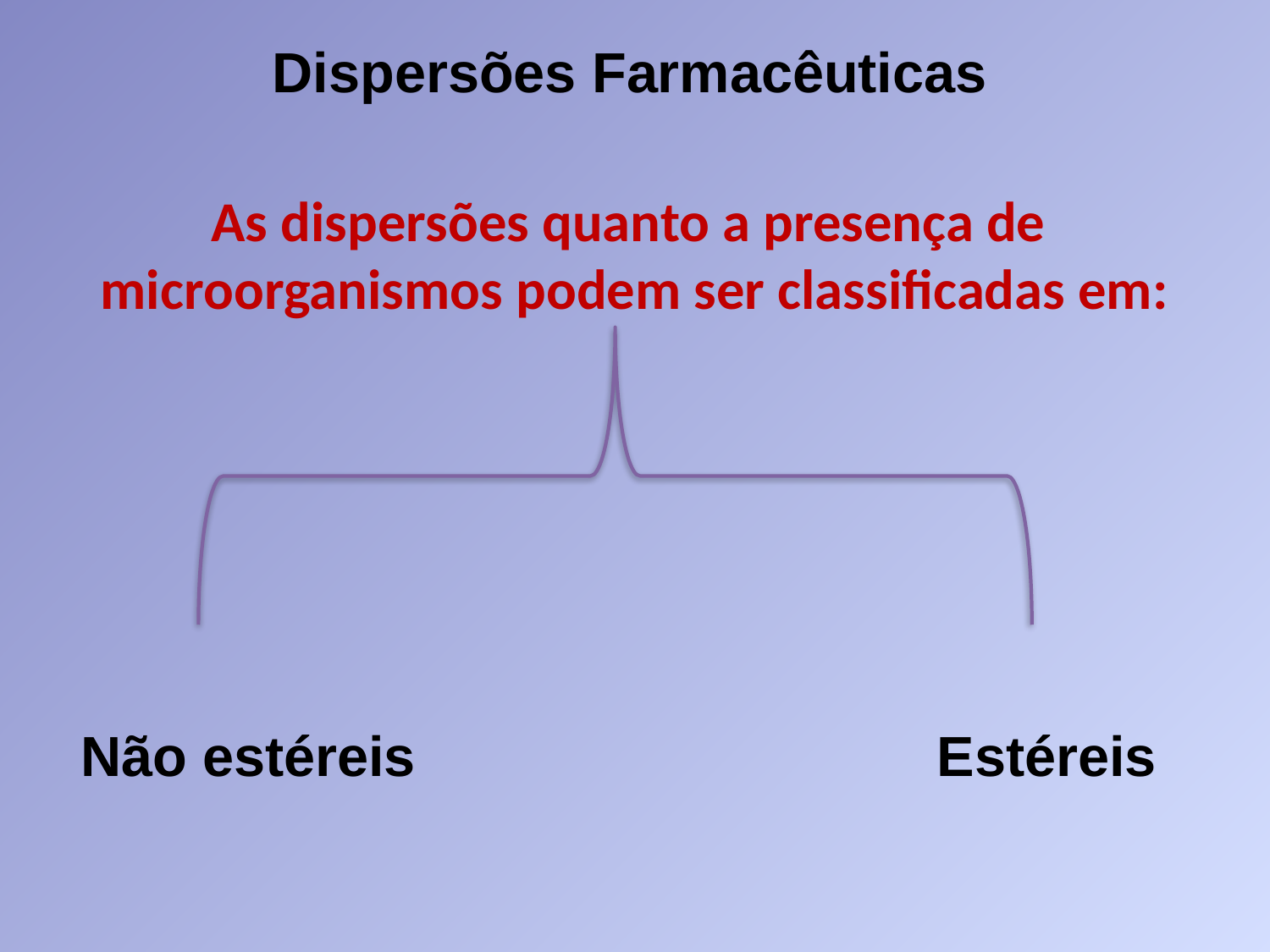

Dispersões Farmacêuticas

As dispersões quanto a presença de  microorganismos podem ser classificadas em:
Não estéreis
Estéreis